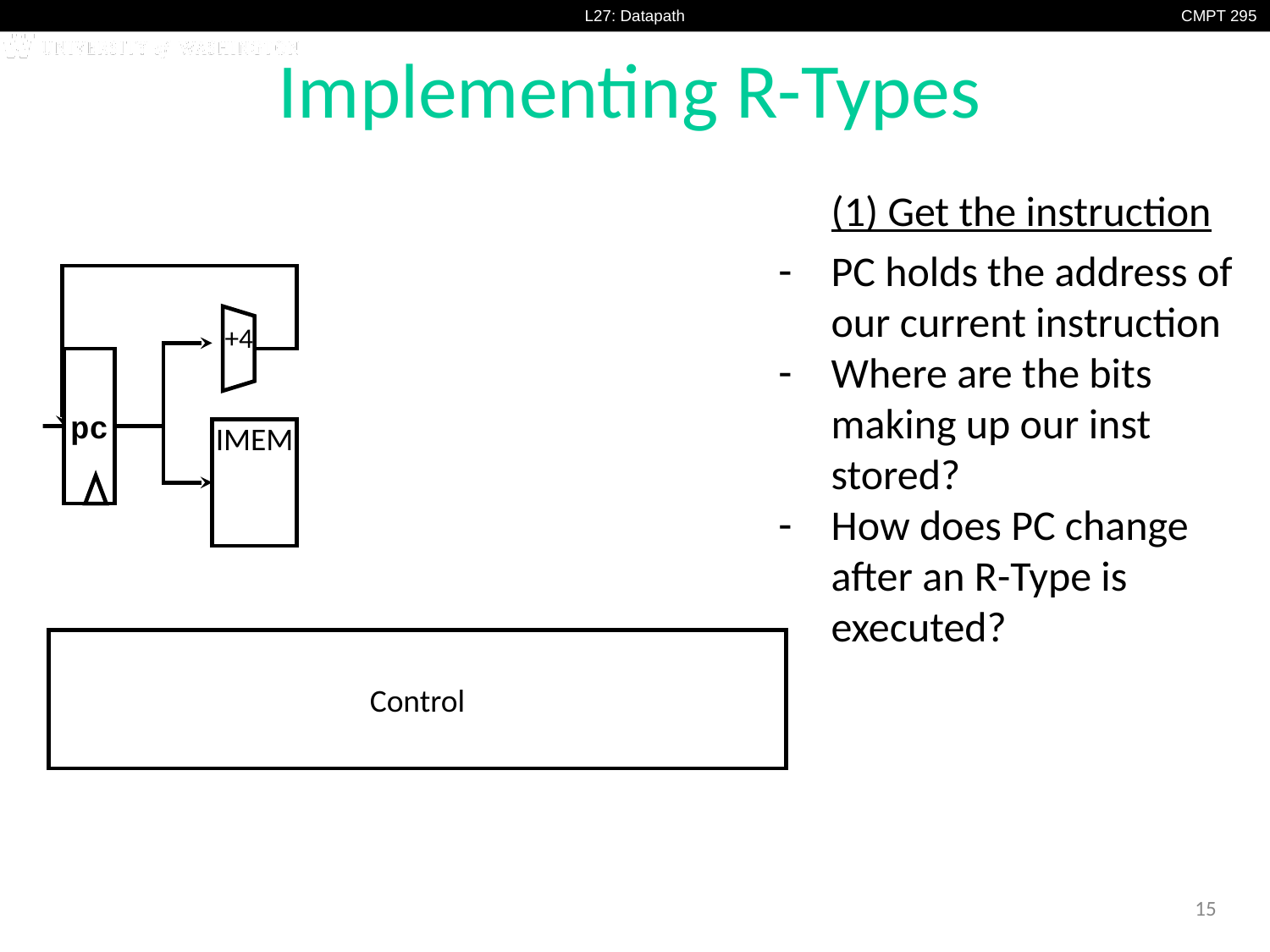

# Implementing R-Types
(1) Get the instruction
PC holds the address of our current instruction
Where are the bits making up our inst stored?
How does PC change after an R-Type is executed?
+4

pc

IMEM
Control

15